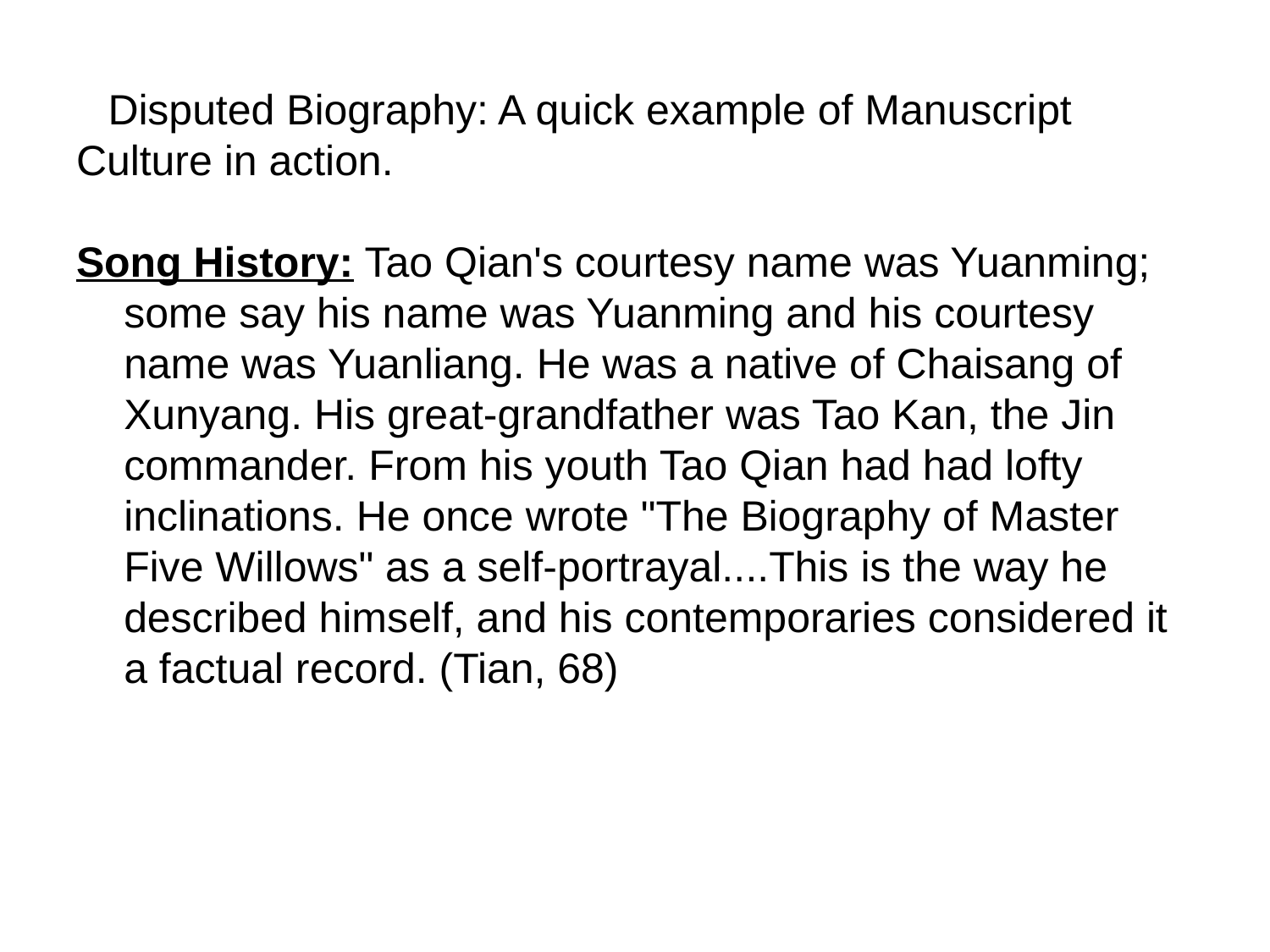

# Disputed Biography: A quick example of Manuscript Culture in action.
Song History: Tao Qian's courtesy name was Yuanming; some say his name was Yuanming and his courtesy name was Yuanliang. He was a native of Chaisang of Xunyang. His great-grandfather was Tao Kan, the Jin commander. From his youth Tao Qian had had lofty inclinations. He once wrote "The Biography of Master Five Willows" as a self-portrayal....This is the way he described himself, and his contemporaries considered it a factual record. (Tian, 68)